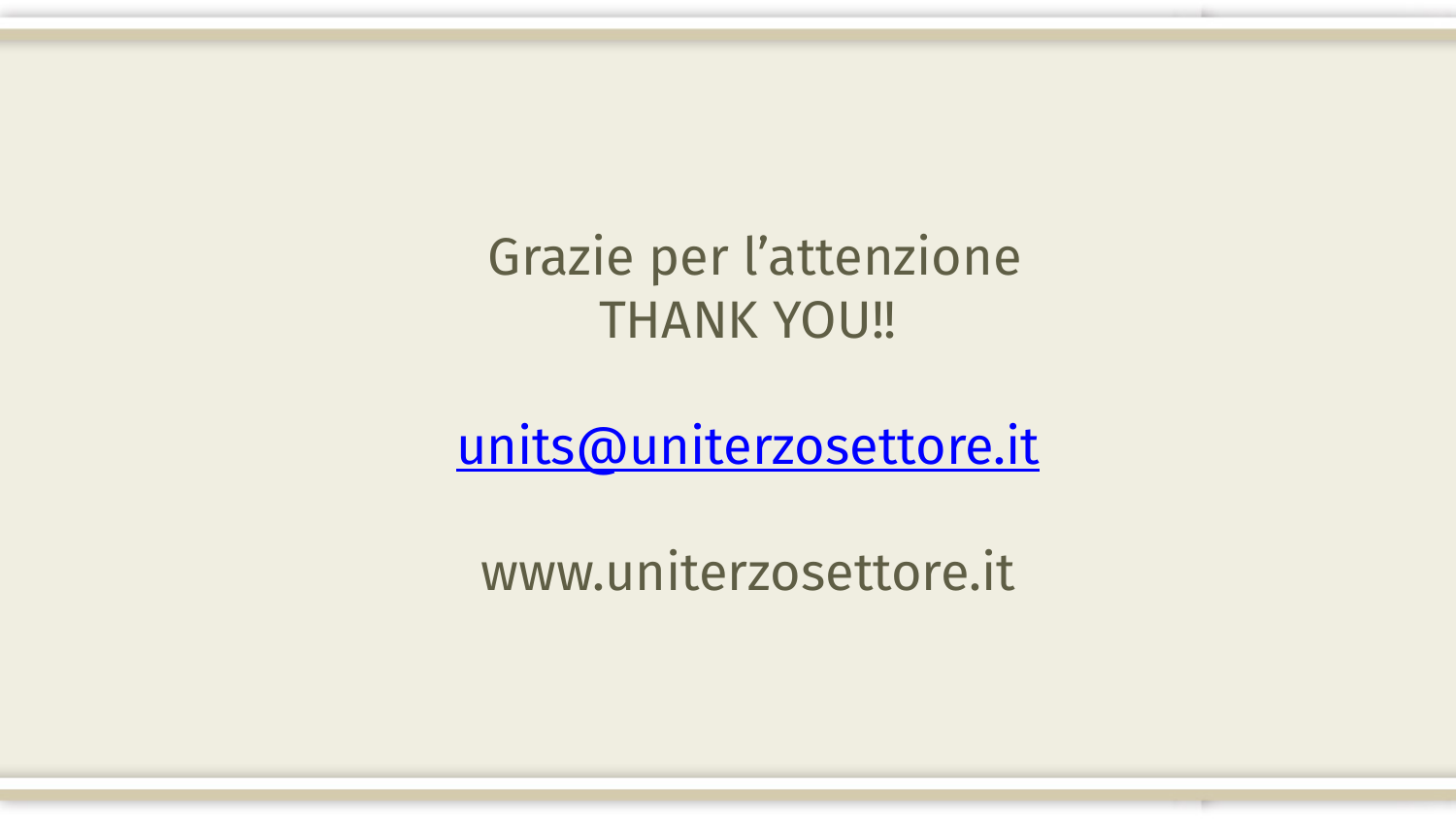

Grazie per l’attenzione
THANK YOU!!

units@uniterzosettore.it

www.uniterzosettore.it